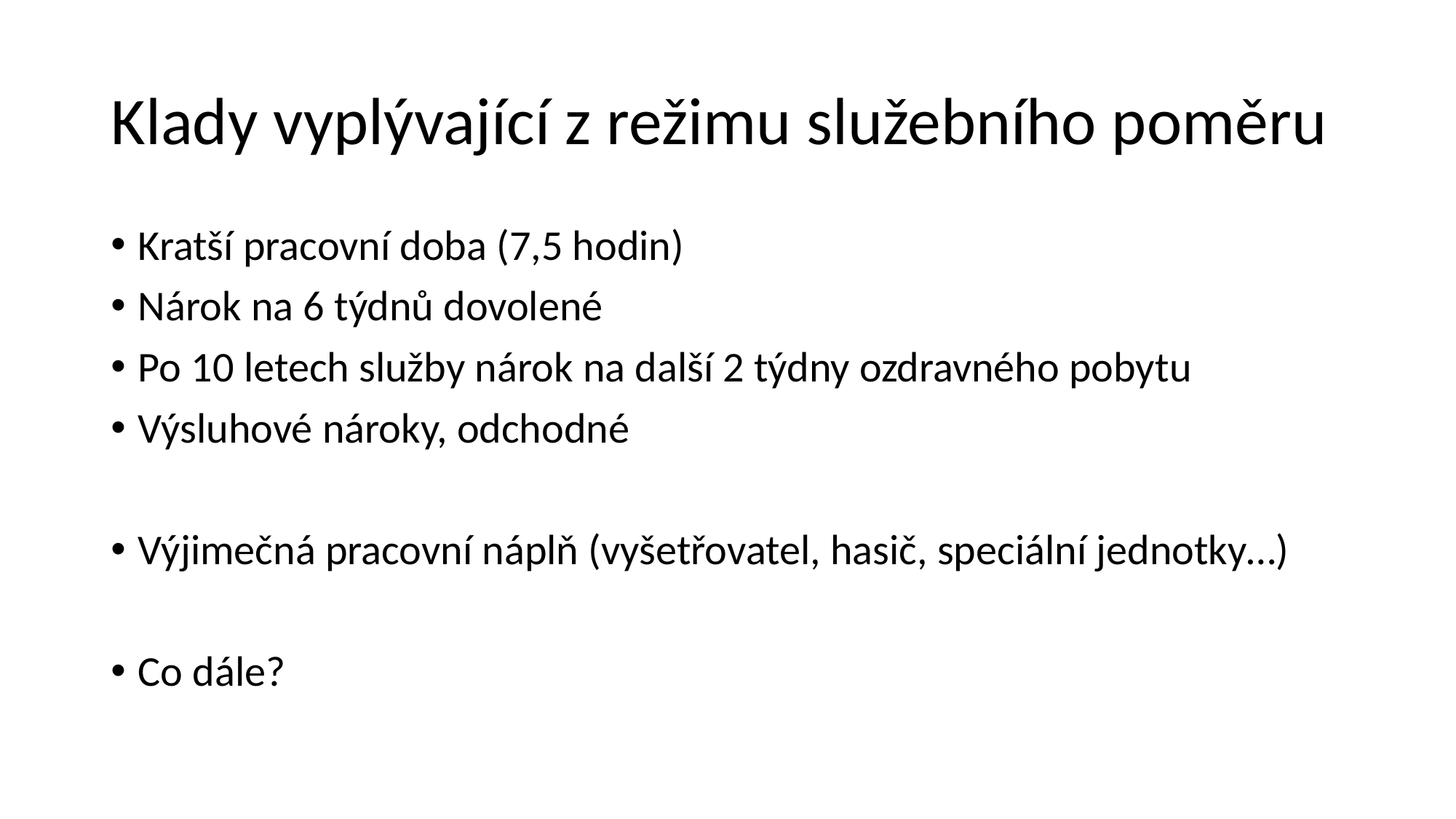

# Klady vyplývající z režimu služebního poměru
Kratší pracovní doba (7,5 hodin)
Nárok na 6 týdnů dovolené
Po 10 letech služby nárok na další 2 týdny ozdravného pobytu
Výsluhové nároky, odchodné

Výjimečná pracovní náplň (vyšetřovatel, hasič, speciální jednotky…)

Co dále?